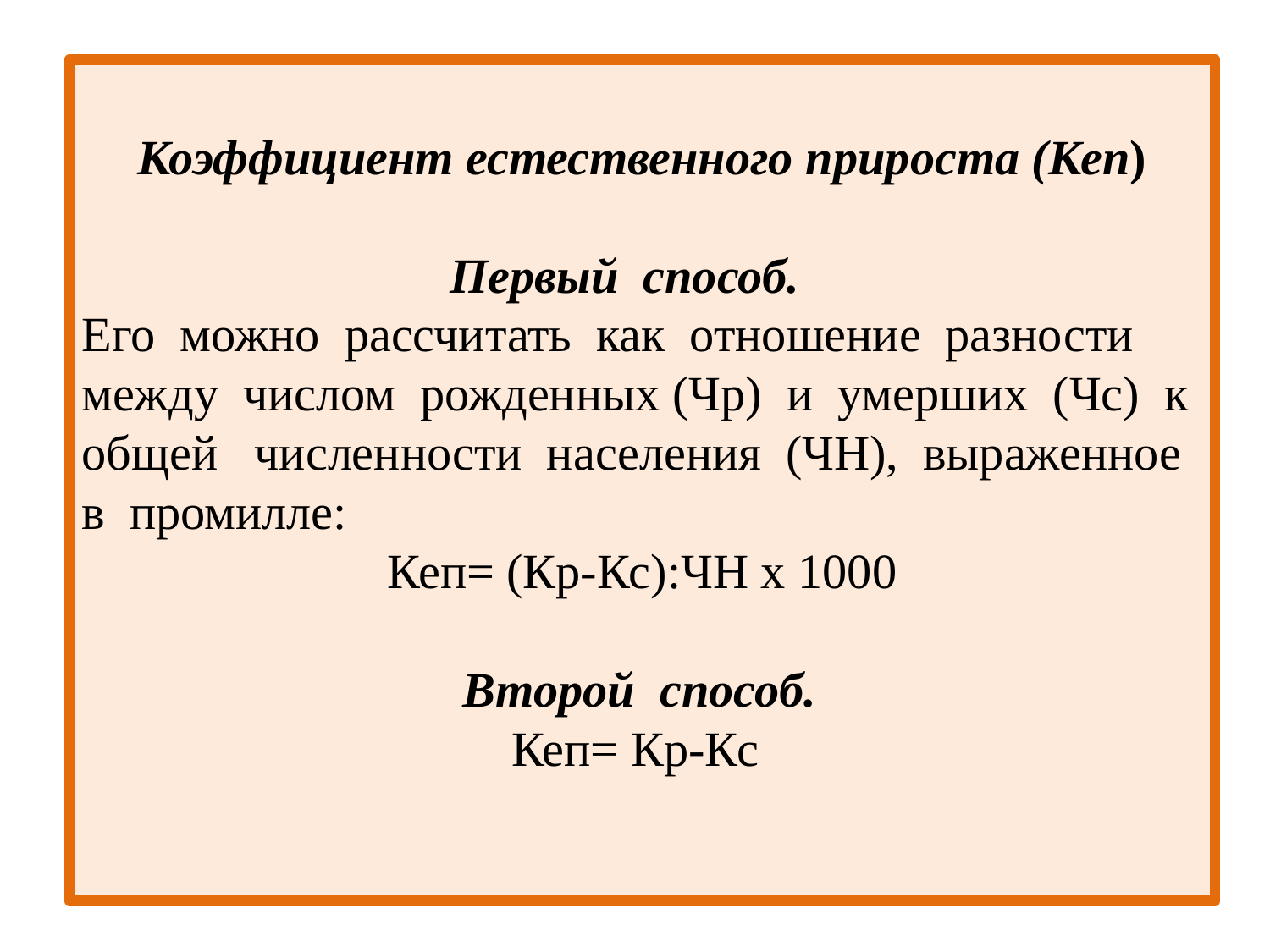

Коэффициент естественного прироста (Кеп)

                              Первый  способ.
Его  можно  рассчитать  как  отношение  разности  между  числом  рожденных (Чр)  и  умерших  (Чс)  к  общей   численности  населения  (ЧН),  выраженное  в  промилле:
Кеп= (Кр-Кс):ЧН х 1000

                               Второй  способ.
                                   Кеп= Кр-Кс